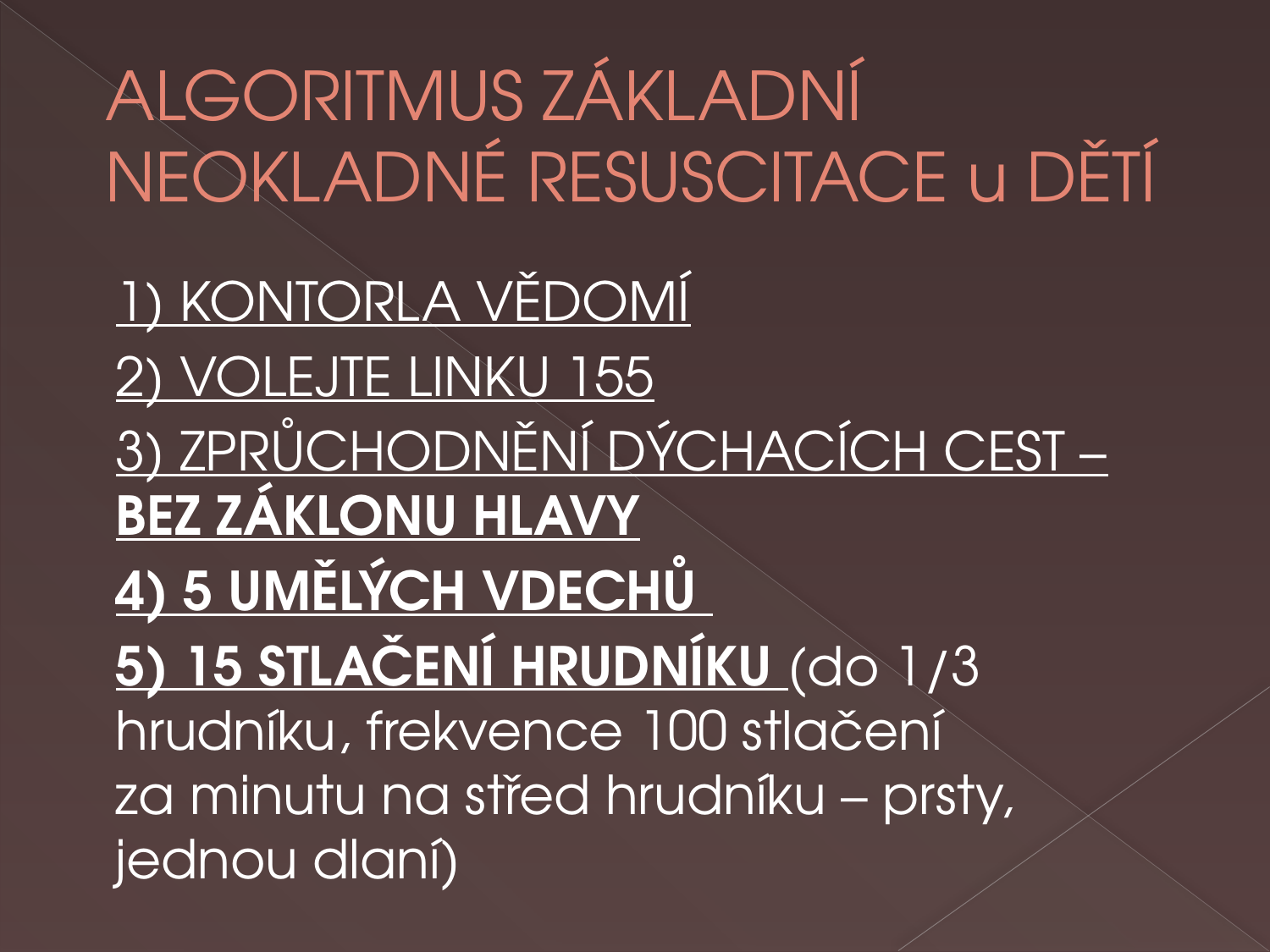

# ALGORITMUS ZÁKLADNÍ NEOKLADNÉ RESUSCITACE u DĚTÍ
1) KONTORLA VĚDOMÍ
2) VOLEJTE LINKU 155
3) ZPRŮCHODNĚNÍ DÝCHACÍCH CEST – BEZ ZÁKLONU HLAVY
4) 5 UMĚLÝCH VDECHŮ
5) 15 STLAČENÍ HRUDNÍKU (do 1/3 hrudníku, frekvence 100 stlačení
za minutu na střed hrudníku – prsty, jednou dlaní)